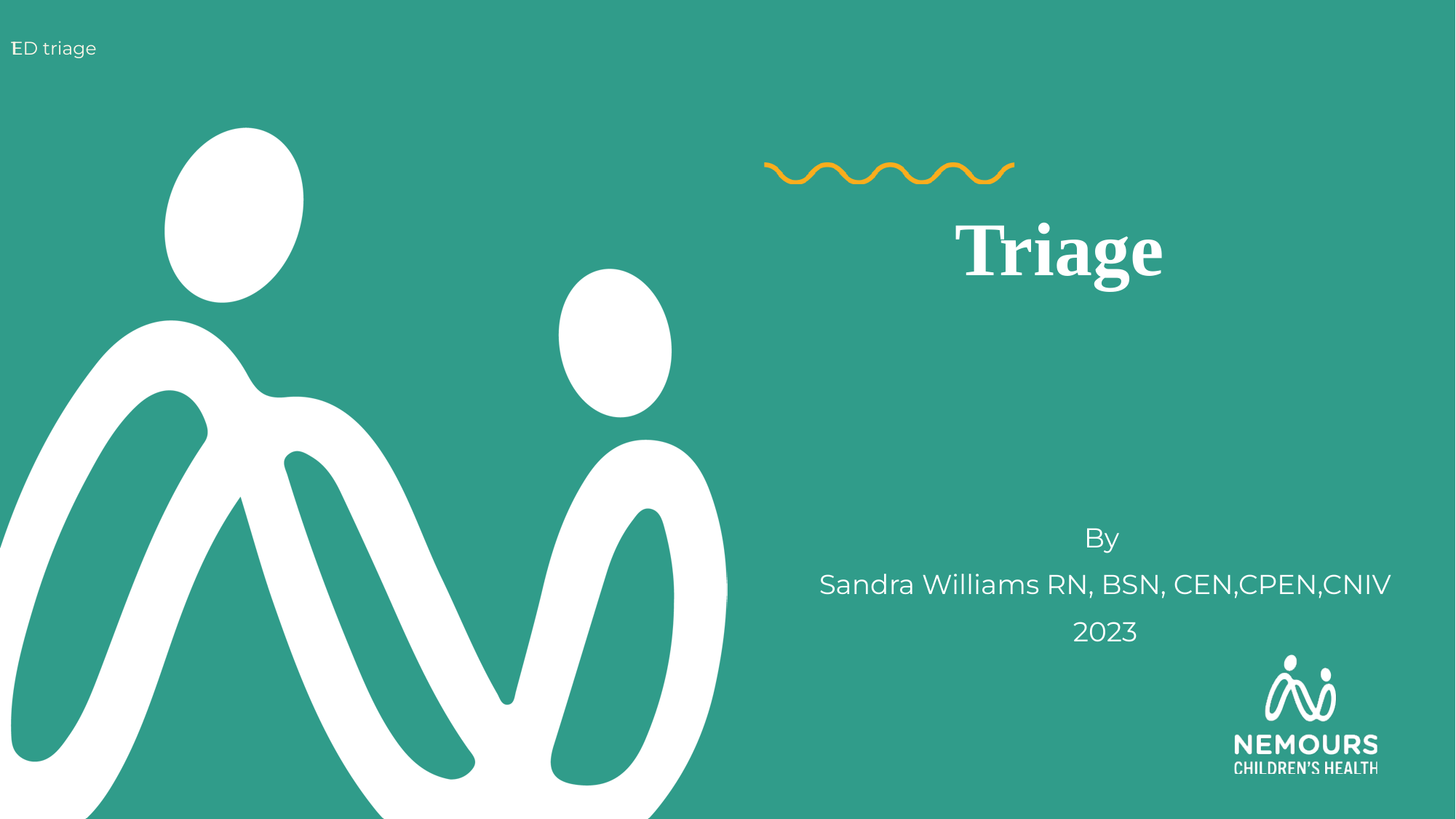

ED triage
1
# Triage
By
Sandra Williams RN, BSN, CEN,CPEN,CNIV
2023